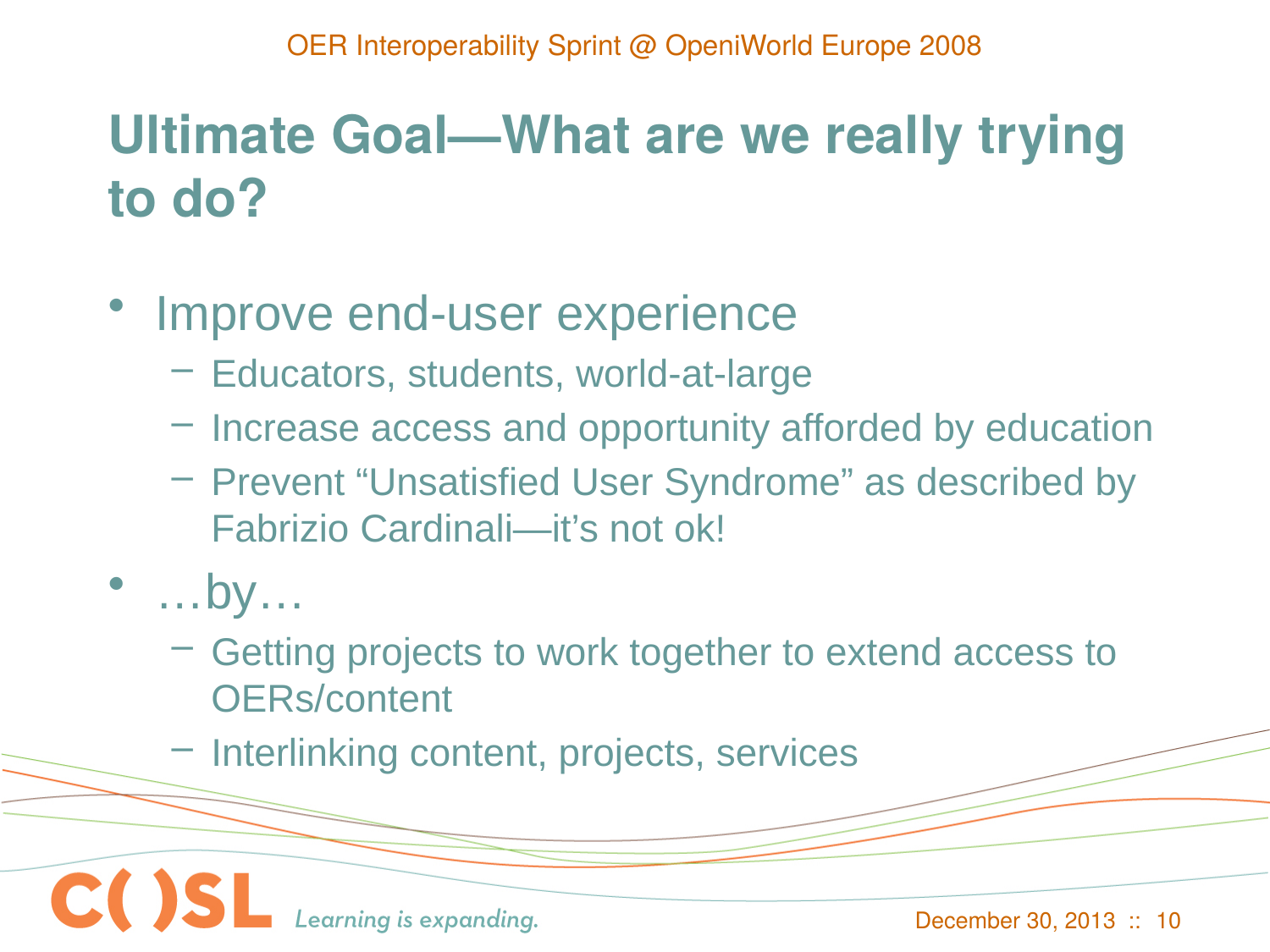

OER Interoperability Sprint @ OpeniWorld Europe 2008
# Ultimate Goal—What are we really trying to do?
Improve end-user experience
Educators, students, world-at-large
Increase access and opportunity afforded by education
Prevent “Unsatisfied User Syndrome” as described by Fabrizio Cardinali—it’s not ok!
…by…
Getting projects to work together to extend access to OERs/content
Interlinking content, projects, services
December 30, 2013  ::
10